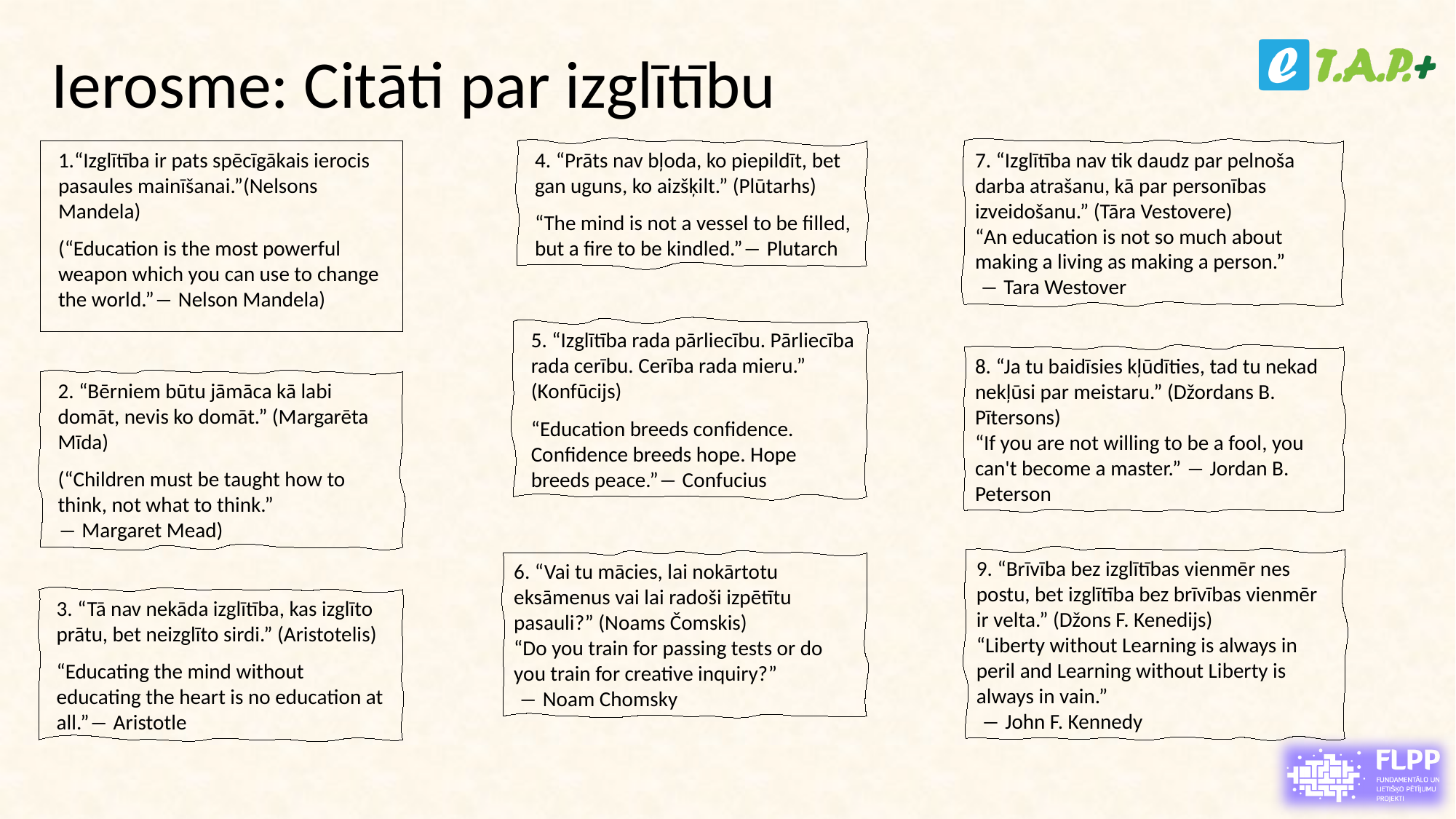

# Ierosme: Citāti par izglītību
“Izglītība ir pats spēcīgākais ierocis pasaules mainīšanai.”(Nelsons Mandela)
(“Education is the most powerful weapon which you can use to change the world.”― Nelson Mandela)
4. “Prāts nav bļoda, ko piepildīt, bet gan uguns, ko aizšķilt.” (Plūtarhs)
“The mind is not a vessel to be filled, but a fire to be kindled.”― Plutarch
7. “Izglītība nav tik daudz par pelnoša darba atrašanu, kā par personības izveidošanu.” (Tāra Vestovere)
“An education is not so much about making a living as making a person.”
 ― Tara Westover
5. “Izglītība rada pārliecību. Pārliecība rada cerību. Cerība rada mieru.” (Konfūcijs)
“Education breeds confidence. Confidence breeds hope. Hope breeds peace.”― Confucius
8. “Ja tu baidīsies kļūdīties, tad tu nekad nekļūsi par meistaru.” (Džordans B. Pītersons)
“If you are not willing to be a fool, you can't become a master.” ― Jordan B. Peterson
2. “Bērniem būtu jāmāca kā labi domāt, nevis ko domāt.” (Margarēta Mīda)
(“Children must be taught how to think, not what to think.”
― Margaret Mead)
9. “Brīvība bez izglītības vienmēr nes postu, bet izglītība bez brīvības vienmēr ir velta.” (Džons F. Kenedijs)
“Liberty without Learning is always in peril and Learning without Liberty is always in vain.”
 ― John F. Kennedy
6. “Vai tu mācies, lai nokārtotu eksāmenus vai lai radoši izpētītu pasauli?” (Noams Čomskis)
“Do you train for passing tests or do you train for creative inquiry?”
 ― Noam Chomsky
3. “Tā nav nekāda izglītība, kas izglīto prātu, bet neizglīto sirdi.” (Aristotelis)
“Educating the mind without educating the heart is no education at all.”― Aristotle